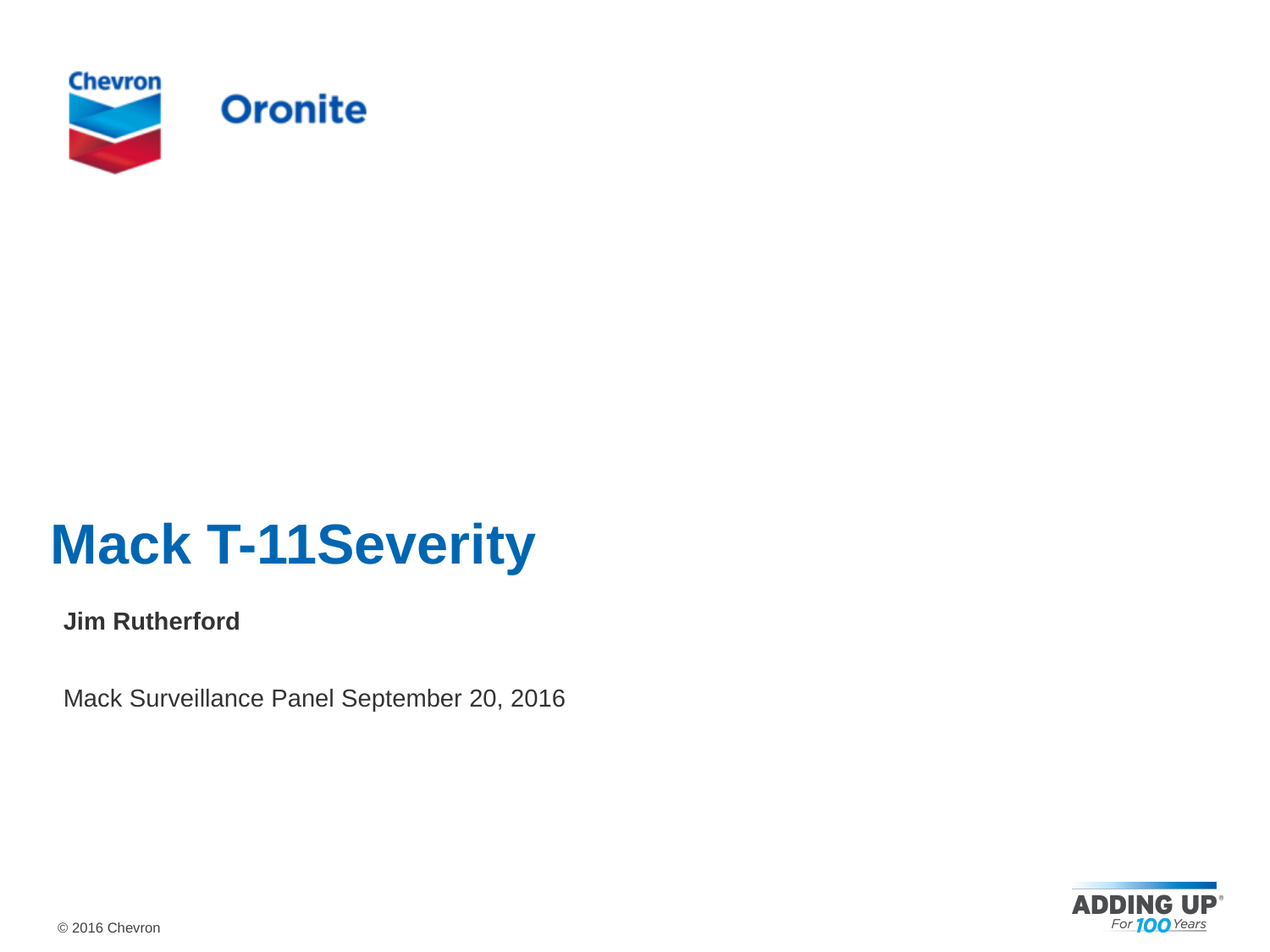

# Mack T-11Severity
Jim Rutherford

Mack Surveillance Panel September 20, 2016